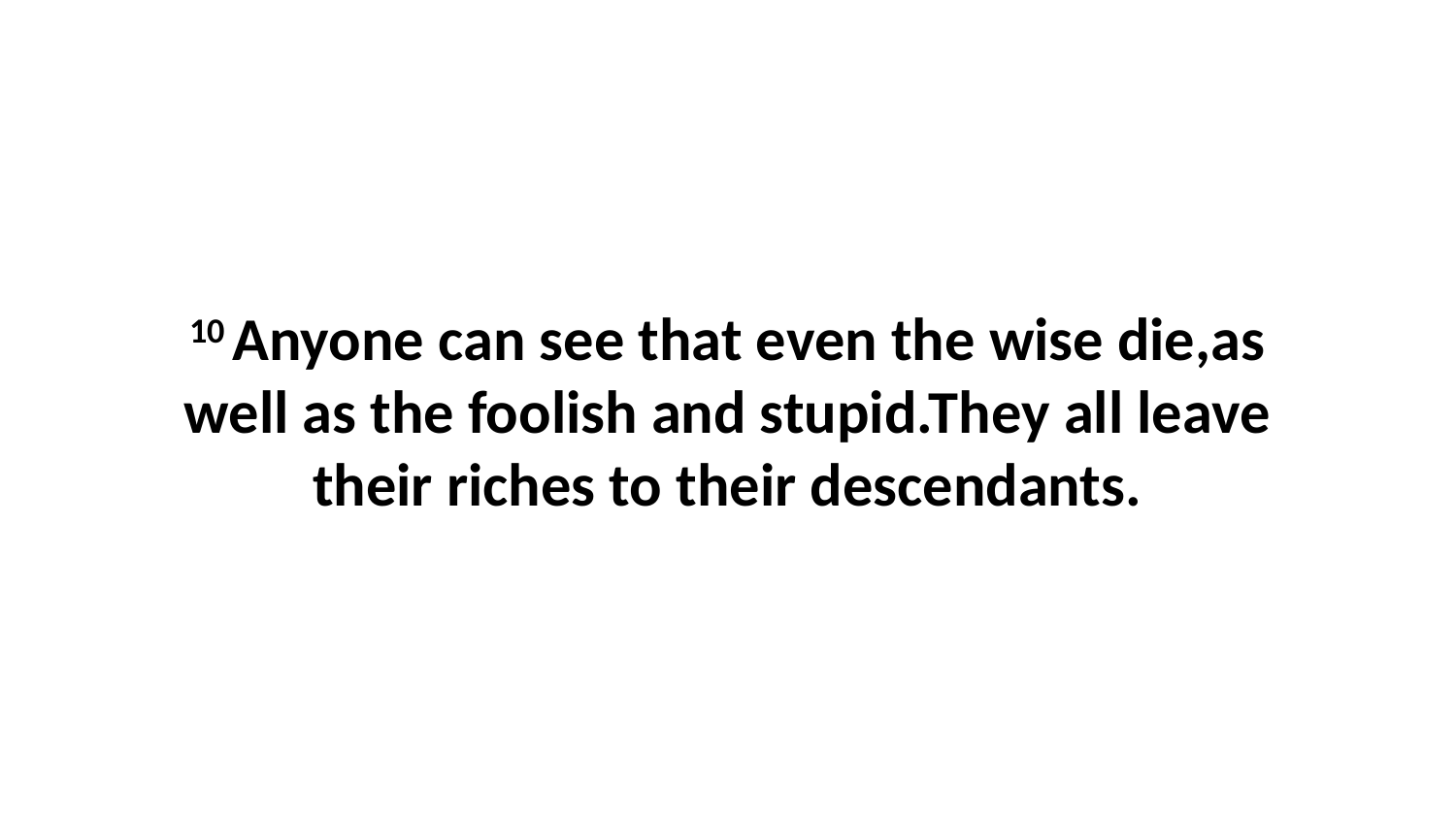

10 Anyone can see that even the wise die,as well as the foolish and stupid.They all leave their riches to their descendants.